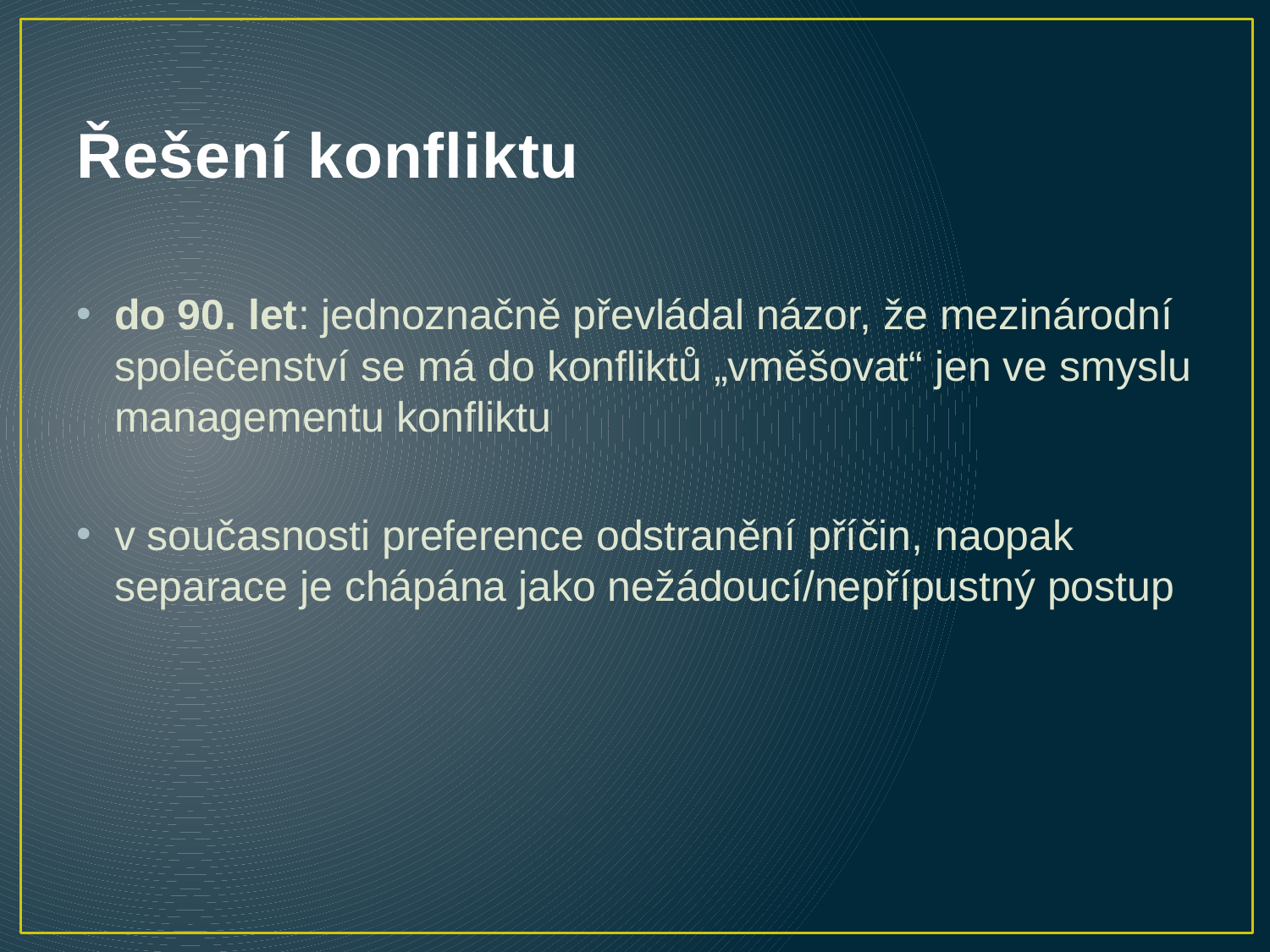

# Řešení konfliktu

do 90. let: jednoznačně převládal názor, že mezinárodní společenství se má do konfliktů „vměšovat“ jen ve smyslu managementu konfliktu

v současnosti preference odstranění příčin, naopak separace je chápána jako nežádoucí/nepřípustný postup